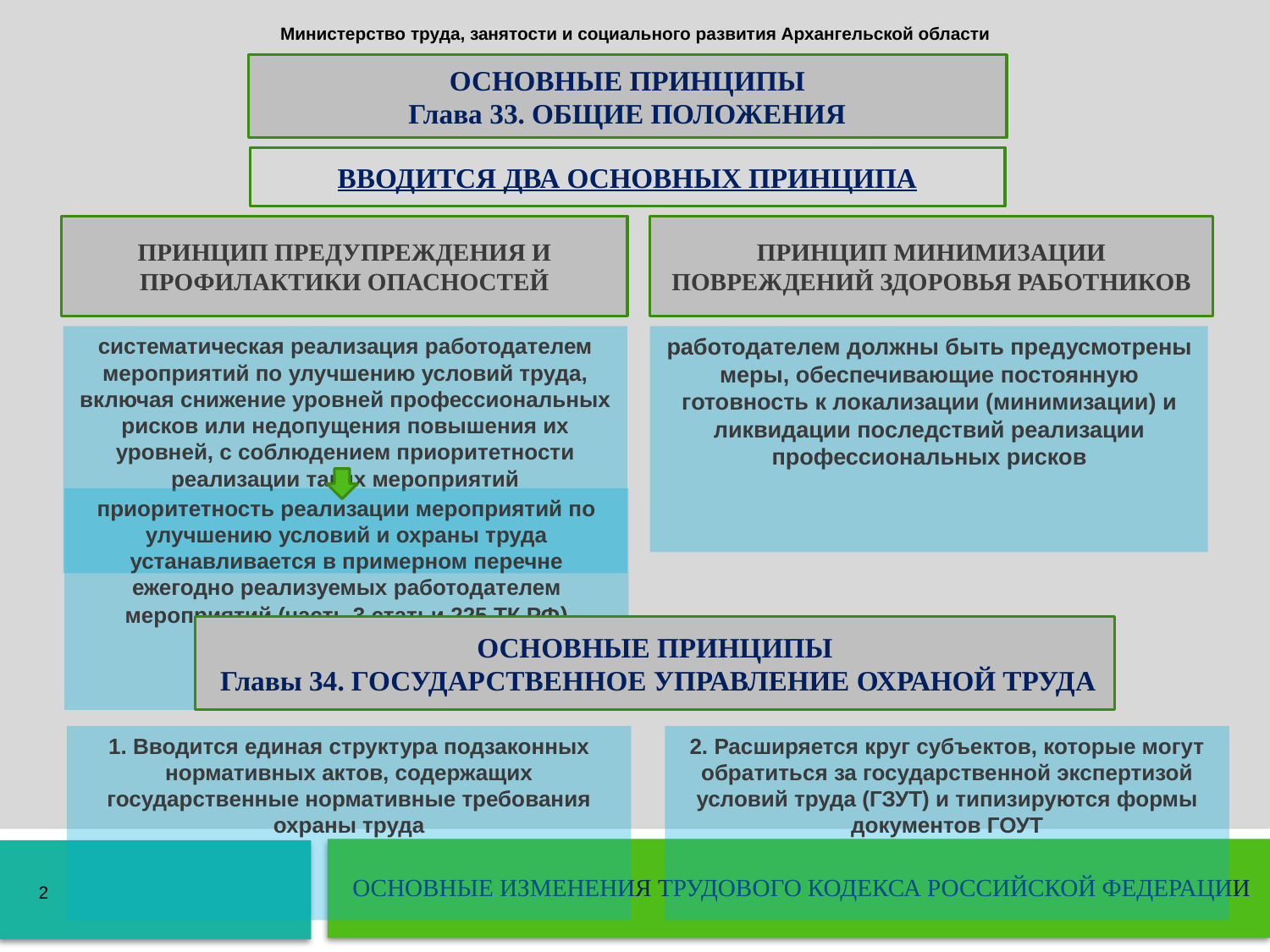

Министерство труда, занятости и социального развития Архангельской области
ОСНОВНЫЕ ПРИНЦИПЫ
Глава 33. ОБЩИЕ ПОЛОЖЕНИЯ

ВВОДИТСЯ ДВА ОСНОВНЫХ ПРИНЦИПА
ПРИНЦИП ПРЕДУПРЕЖДЕНИЯ И ПРОФИЛАКТИКИ ОПАСНОСТЕЙ
ПРИНЦИП МИНИМИЗАЦИИ ПОВРЕЖДЕНИЙ ЗДОРОВЬЯ РАБОТНИКОВ
систематическая реализация работодателем мероприятий по улучшению условий труда, включая снижение уровней профессиональных рисков или недопущения повышения их уровней, с соблюдением приоритетности реализации таких мероприятий

работодателем должны быть предусмотрены меры, обеспечивающие постоянную готовность к локализации (минимизации) и ликвидации последствий реализации профессиональных рисков

приоритетность реализации мероприятий по улучшению условий и охраны труда устанавливается в примерном перечне ежегодно реализуемых работодателем мероприятий (часть 3 статьи 225 ТК РФ)

ОСНОВНЫЕ ПРИНЦИПЫ
 Главы 34. ГОСУДАРСТВЕННОЕ УПРАВЛЕНИЕ ОХРАНОЙ ТРУДА
1. Вводится единая структура подзаконных нормативных актов, содержащих государственные нормативные требования охраны труда

2. Расширяется круг субъектов, которые могут обратиться за государственной экспертизой условий труда (ГЗУТ) и типизируются формы документов ГОУТ

ОСНОВНЫЕ ИЗМЕНЕНИЯ ТРУДОВОГО КОДЕКСА РОССИЙСКОЙ ФЕДЕРАЦИИ
2